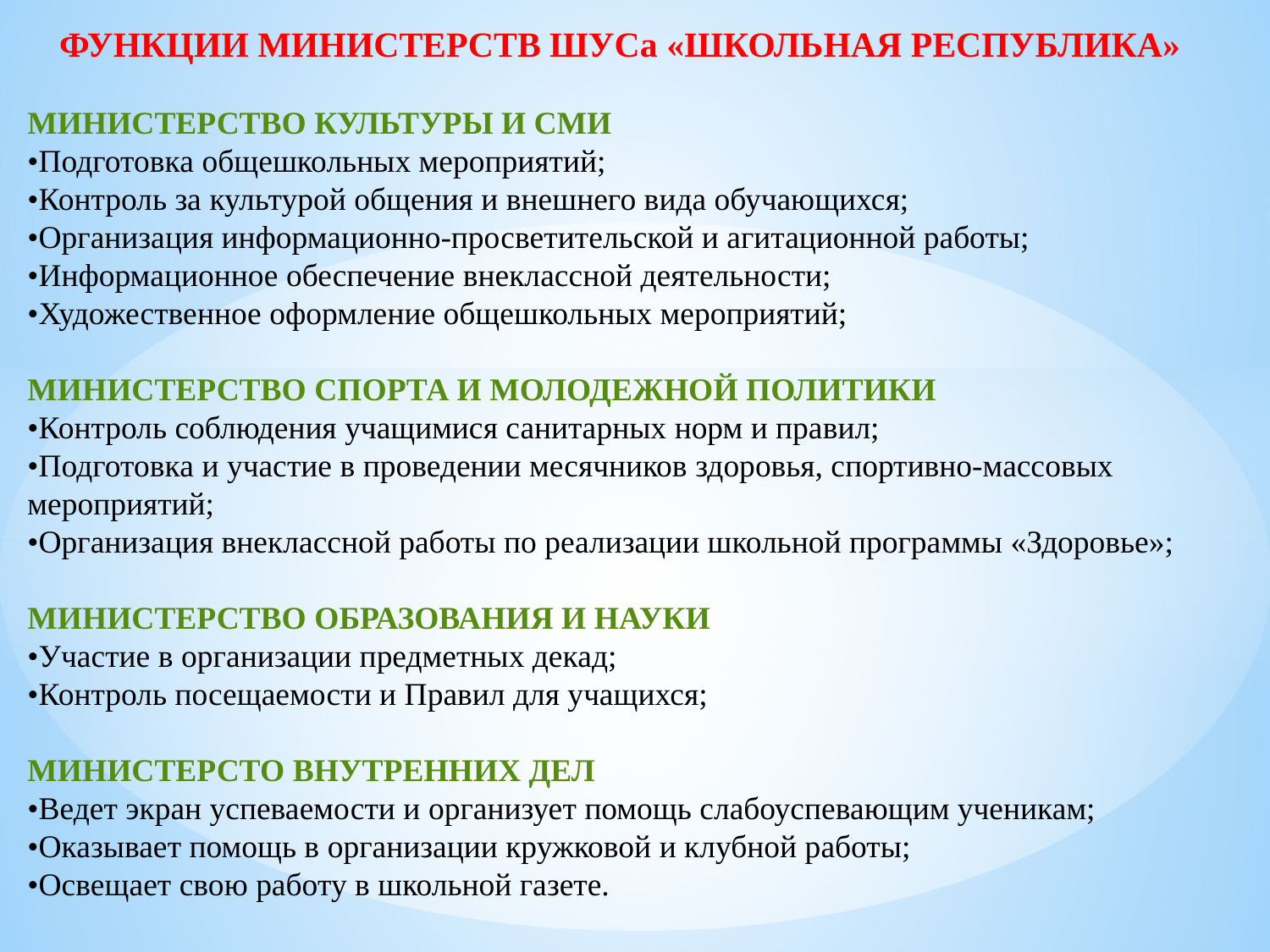

ФУНКЦИИ МИНИСТЕРСТВ ШУСа «ШКОЛЬНАЯ РЕСПУБЛИКА»

МИНИСТЕРСТВО КУЛЬТУРЫ И СМИ
•Подготовка общешкольных мероприятий;
•Контроль за культурой общения и внешнего вида обучающихся;
•Организация информационно-просветительской и агитационной работы;
•Информационное обеспечение внеклассной деятельности;
•Художественное оформление общешкольных мероприятий;

МИНИСТЕРСТВО СПОРТА И МОЛОДЕЖНОЙ ПОЛИТИКИ
•Контроль соблюдения учащимися санитарных норм и правил;
•Подготовка и участие в проведении месячников здоровья, спортивно-массовых  мероприятий;
•Организация внеклассной работы по реализации школьной программы «Здоровье»;

МИНИСТЕРСТВО ОБРАЗОВАНИЯ И НАУКИ
•Участие в организации предметных декад;
•Контроль посещаемости и Правил для учащихся;

МИНИСТЕРСТО ВНУТРЕННИХ ДЕЛ
•Ведет экран успеваемости и организует помощь слабоуспевающим ученикам;
•Оказывает помощь в организации кружковой и клубной работы;
•Освещает свою работу в школьной газете.